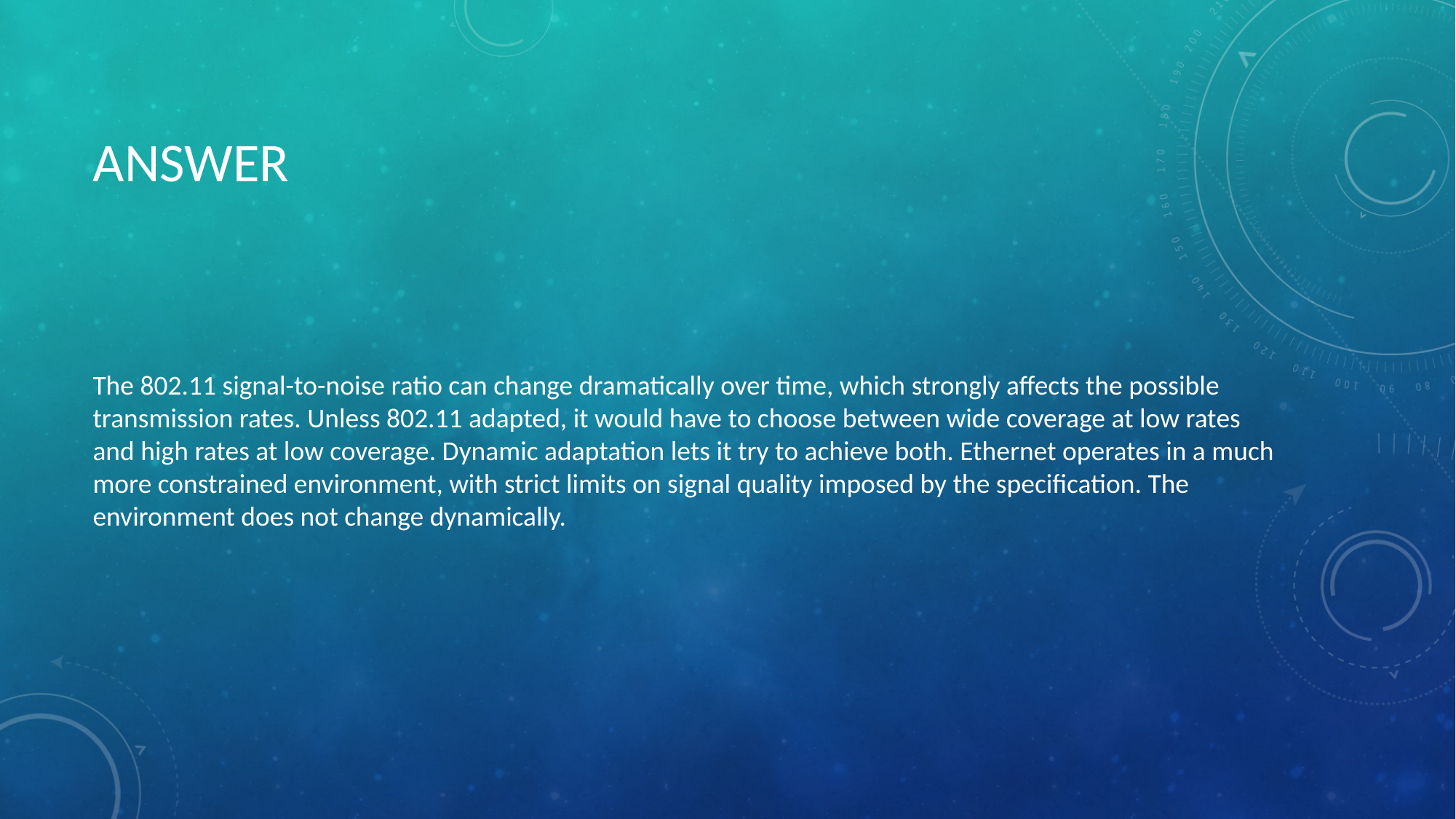

# Answer
The 802.11 signal-to-noise ratio can change dramatically over time, which strongly affects the possible transmission rates. Unless 802.11 adapted, it would have to choose between wide coverage at low rates and high rates at low coverage. Dynamic adaptation lets it try to achieve both. Ethernet operates in a much more constrained environment, with strict limits on signal quality imposed by the specification. The environment does not change dynamically.